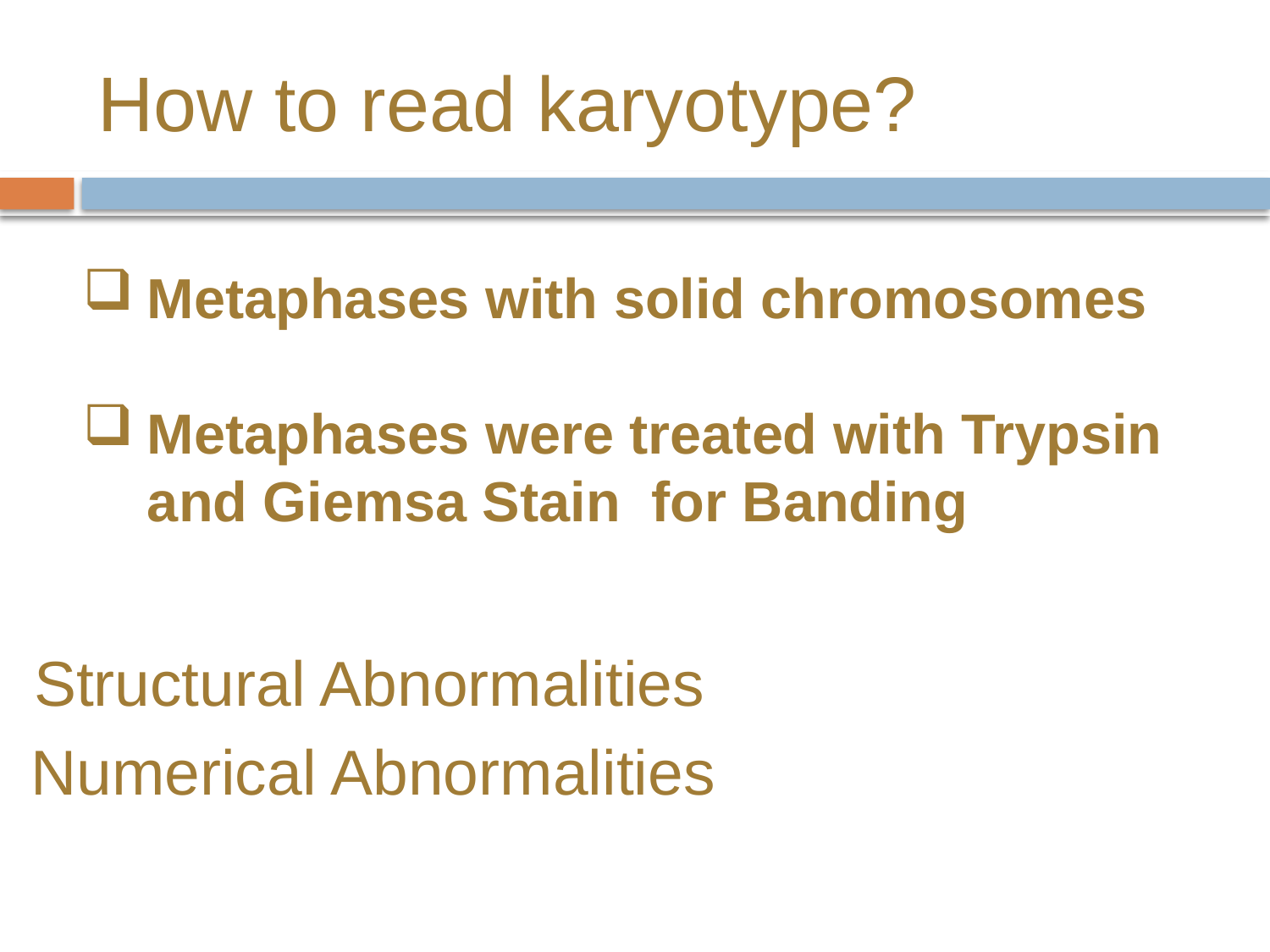

# How to read karyotype?
Metaphases with solid chromosomes

Metaphases were treated with Trypsin and Giemsa Stain  for Banding

Structural Abnormalities
Numerical Abnormalities